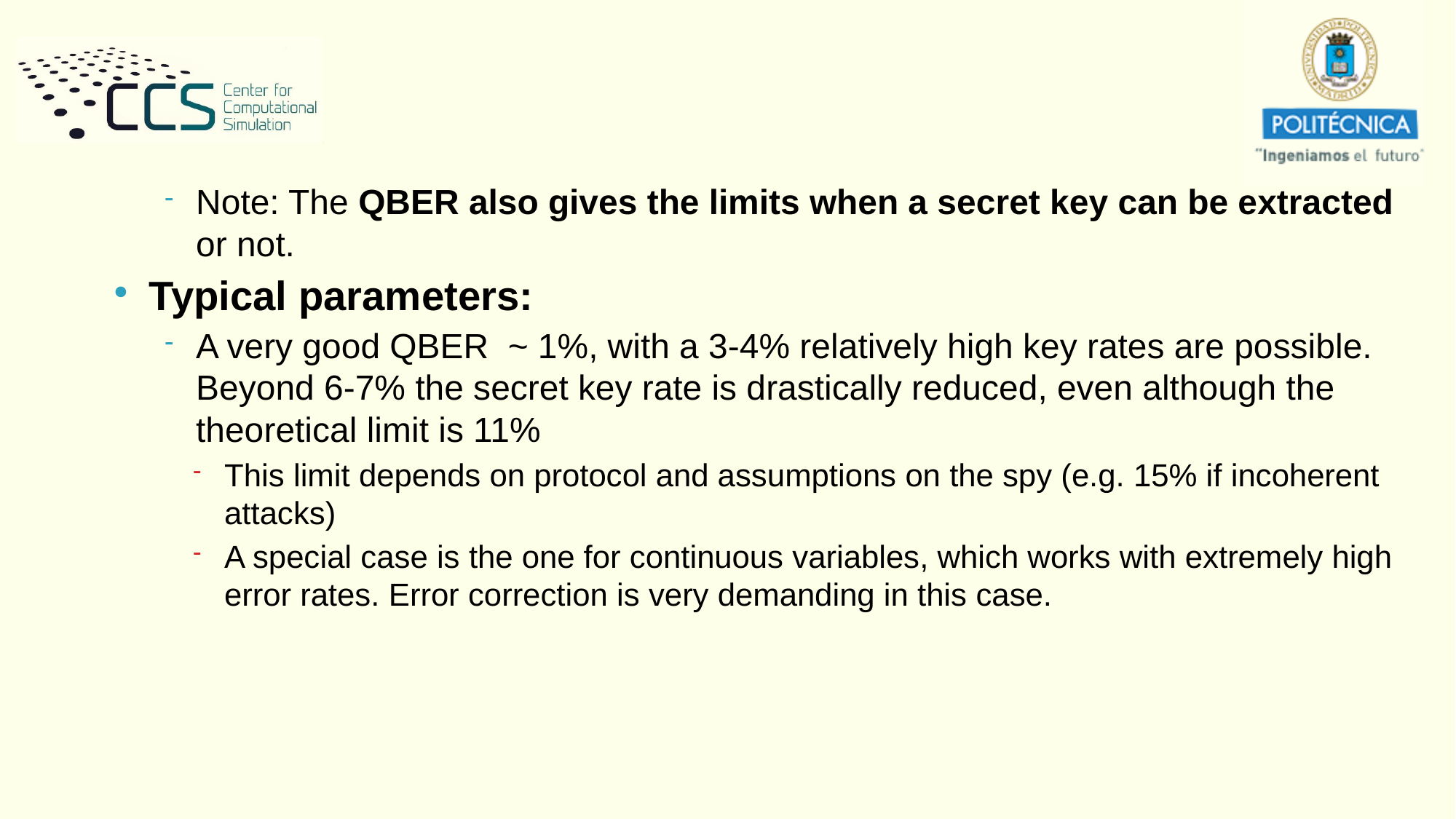

Note: The QBER also gives the limits when a secret key can be extracted or not.
Typical parameters:
A very good QBER  ~ 1%, with a 3-4% relatively high key rates are possible. Beyond 6-7% the secret key rate is drastically reduced, even although the theoretical limit is 11%
This limit depends on protocol and assumptions on the spy (e.g. 15% if incoherent attacks)
A special case is the one for continuous variables, which works with extremely high error rates. Error correction is very demanding in this case.